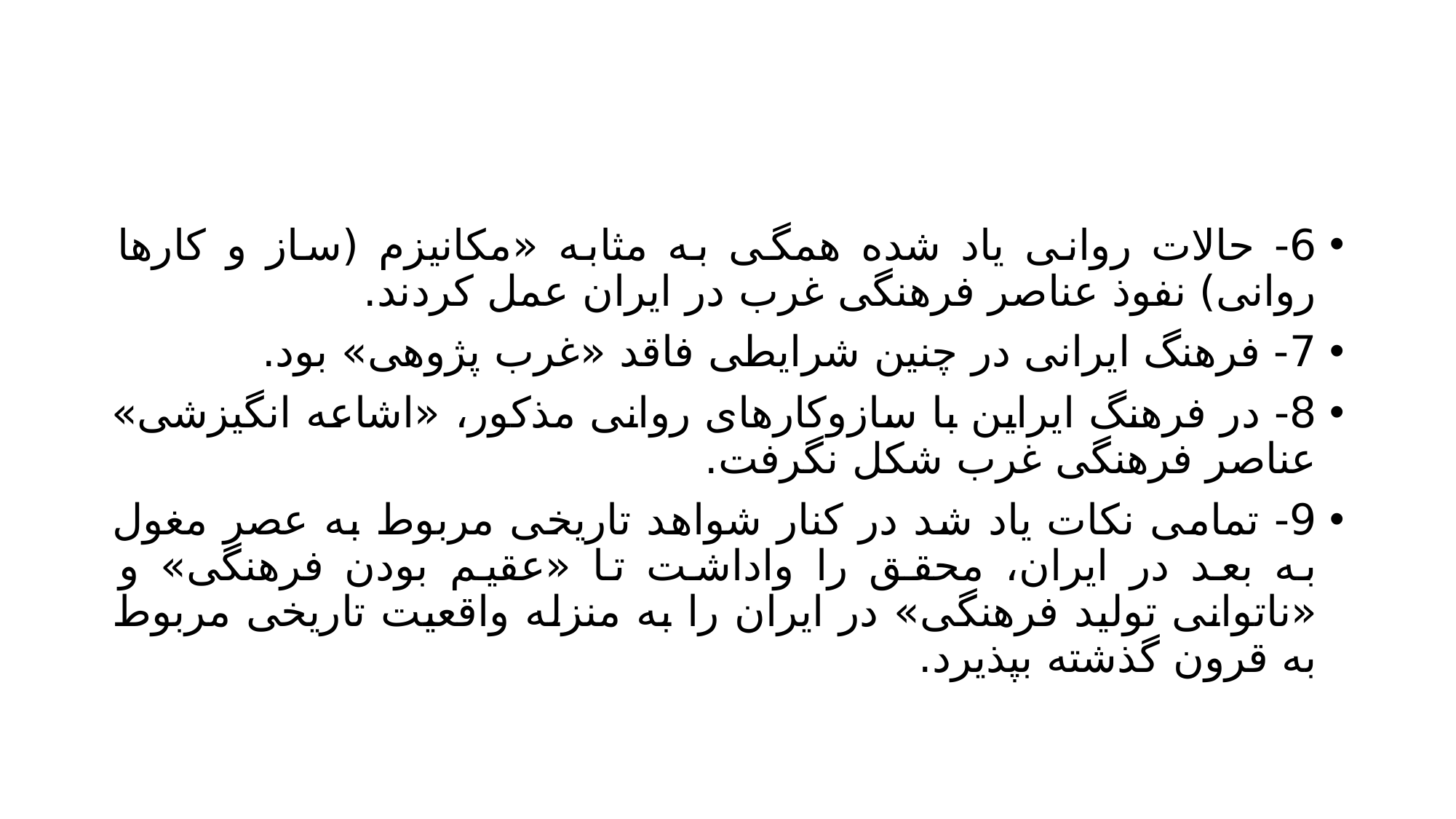

#
6- حالات روانی یاد شده همگی به مثابه «مکانیزم (ساز و کارها روانی) نفوذ عناصر فرهنگی غرب در ایران عمل کردند.
7- فرهنگ ایرانی در چنین شرایطی فاقد «غرب پژوهی» بود.
8- در فرهنگ ایراین با سازوکارهای روانی مذکور، «اشاعه انگیزشی» عناصر فرهنگی غرب شکل نگرفت.
9- تمامی نکات یاد شد در کنار شواهد تاریخی مربوط به عصر مغول به بعد در ایران، محقق را واداشت تا «عقیم بودن فرهنگی» و «ناتوانی تولید فرهنگی» در ایران را به منزله واقعیت تاریخی مربوط به قرون گذشته بپذیرد.